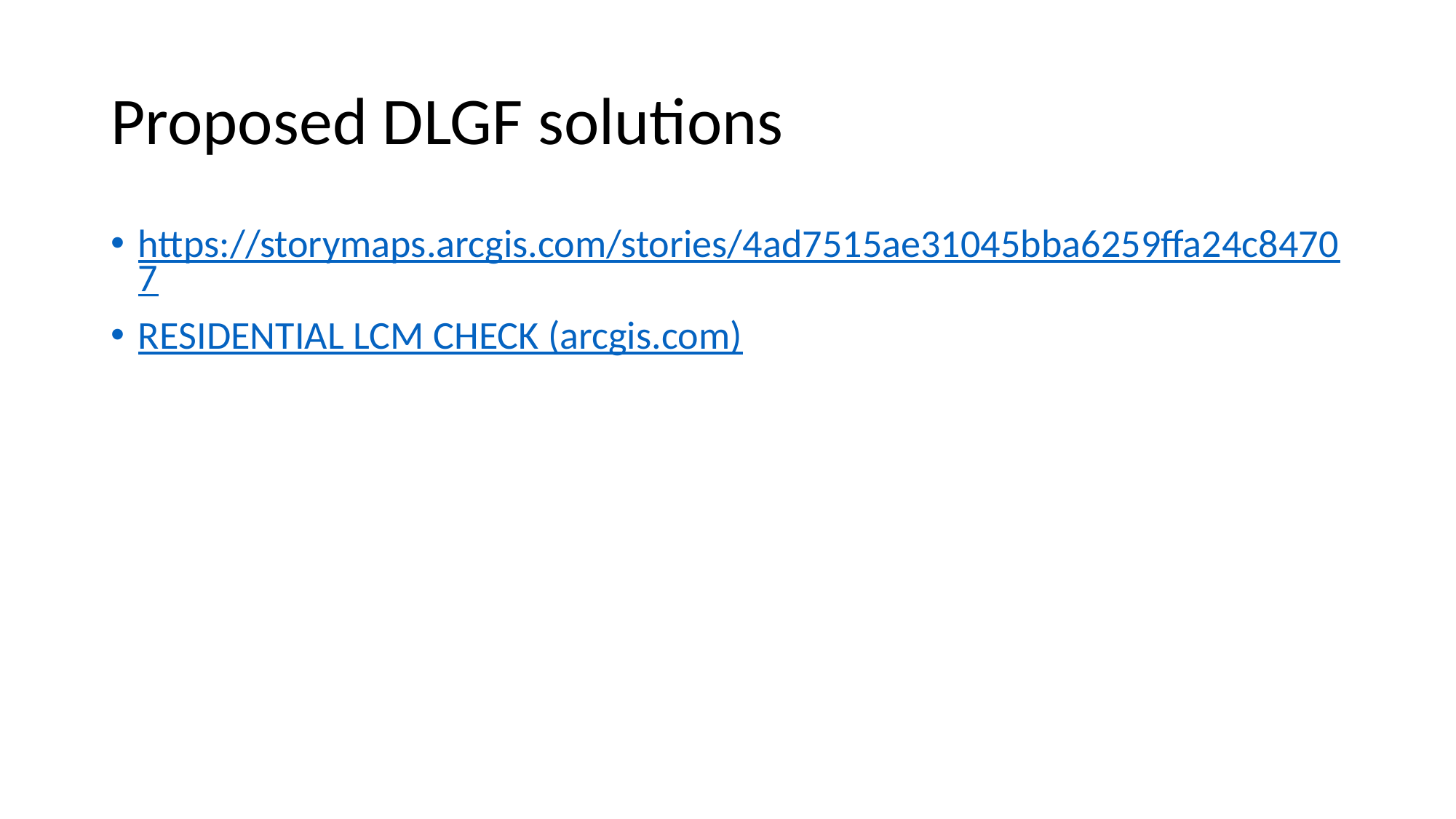

# Proposed DLGF solutions
https://storymaps.arcgis.com/stories/4ad7515ae31045bba6259ffa24c84707
RESIDENTIAL LCM CHECK (arcgis.com)